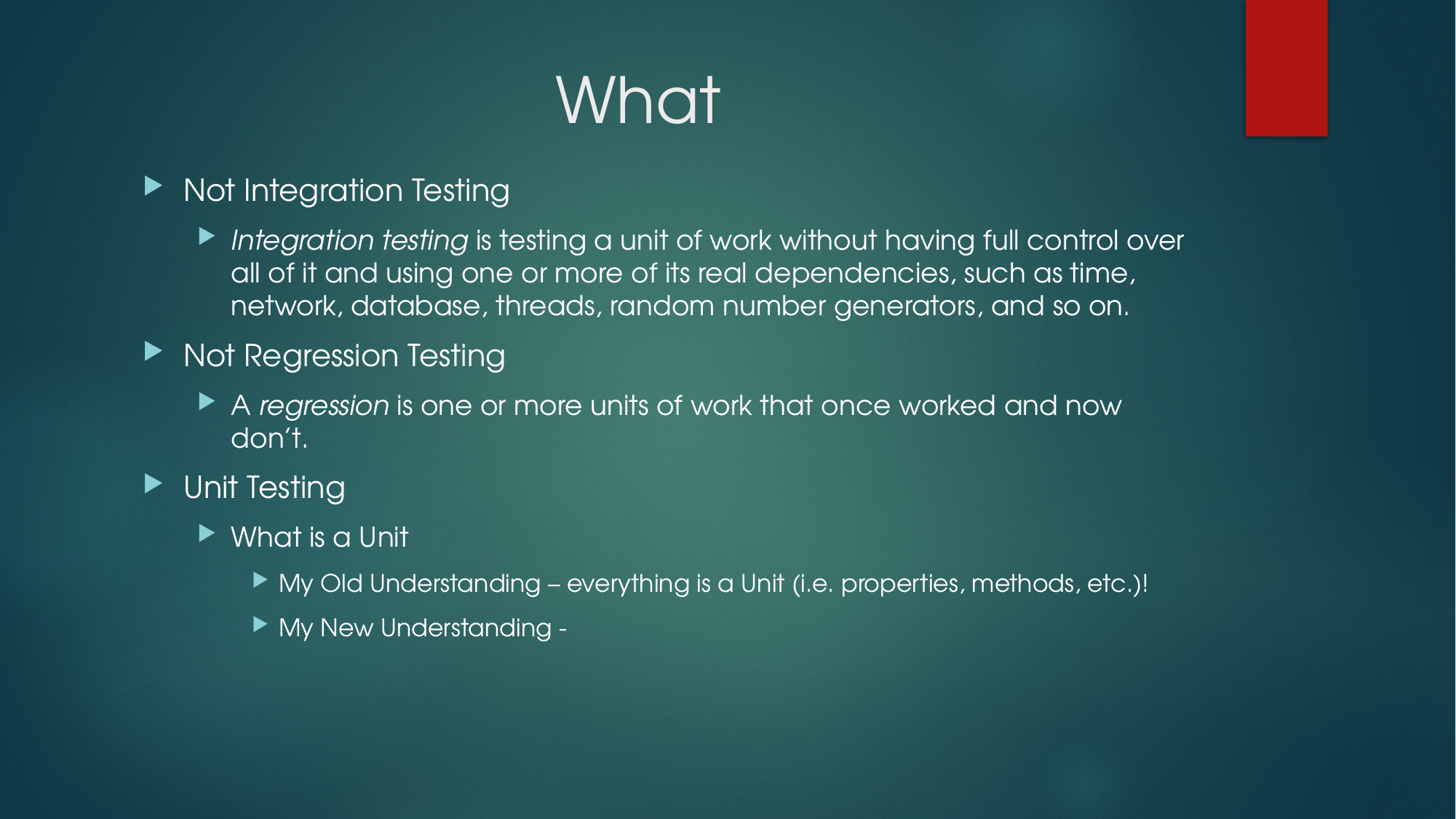

# What
Not Integration Testing
Integration testing is testing a unit of work without having full control over all of it and using one or more of its real dependencies, such as time, network, database, threads, random number generators, and so on.
Not Regression Testing
A regression is one or more units of work that once worked and now don’t.
Unit Testing
What is a Unit
My Old Understanding – everything is a Unit (i.e. properties, methods, etc.)!
My New Understanding -